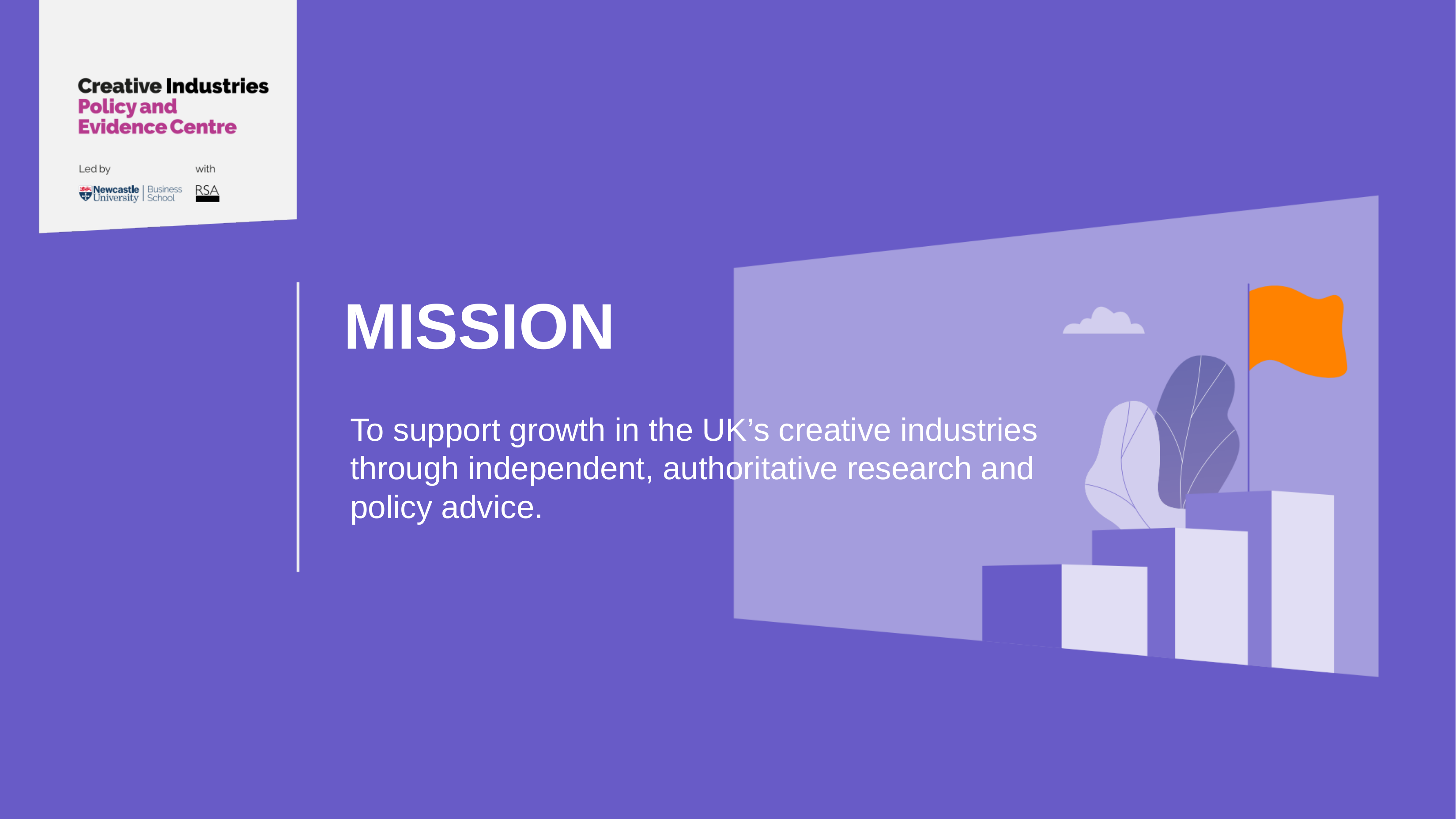

To support growth in the UK’s creative industries through independent, authoritative research and policy advice.